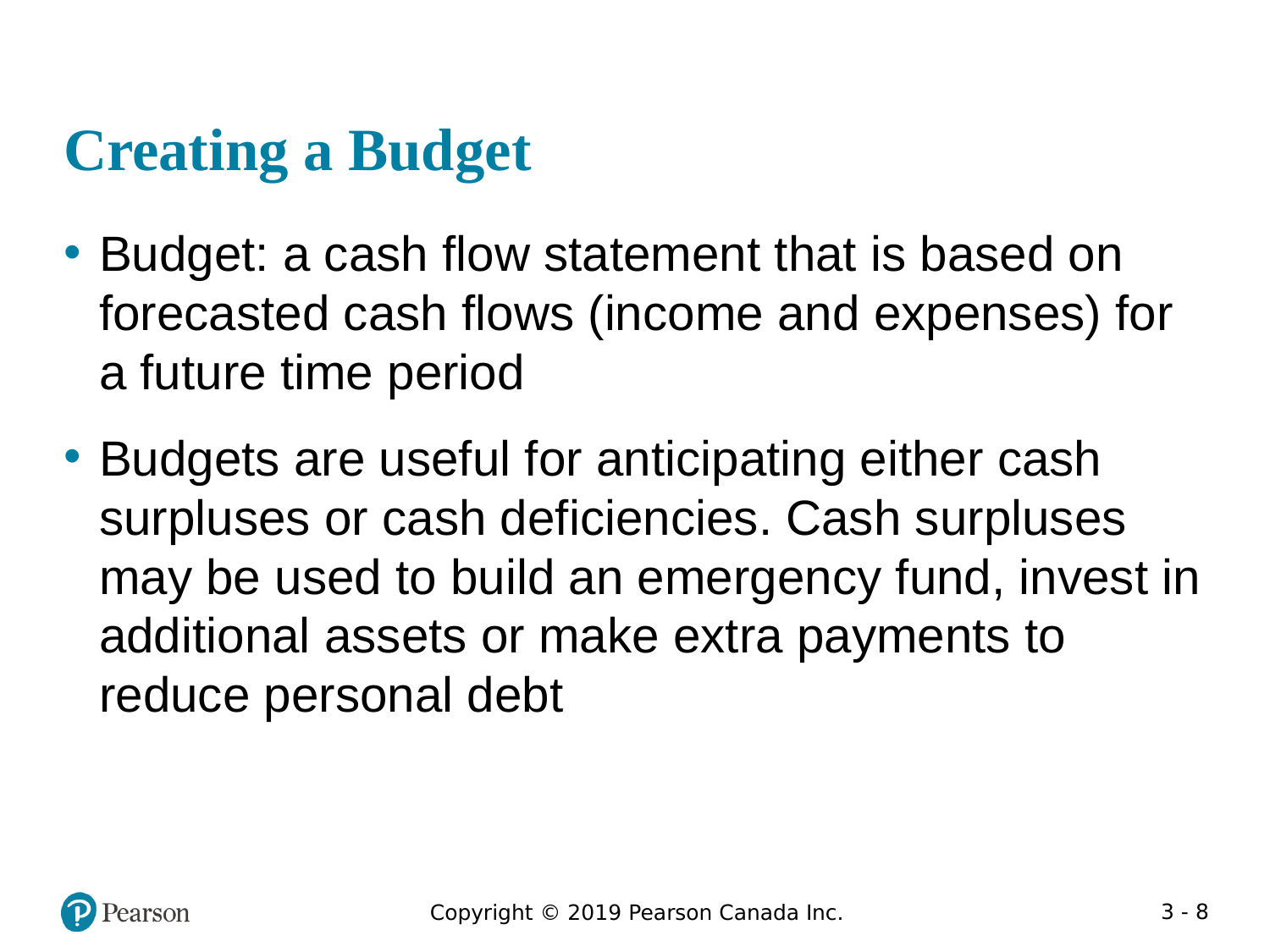

# Creating a Budget
Budget: a cash flow statement that is based on forecasted cash flows (income and expenses) for a future time period
Budgets are useful for anticipating either cash surpluses or cash deficiencies. Cash surpluses may be used to build an emergency fund, invest in additional assets or make extra payments to reduce personal debt